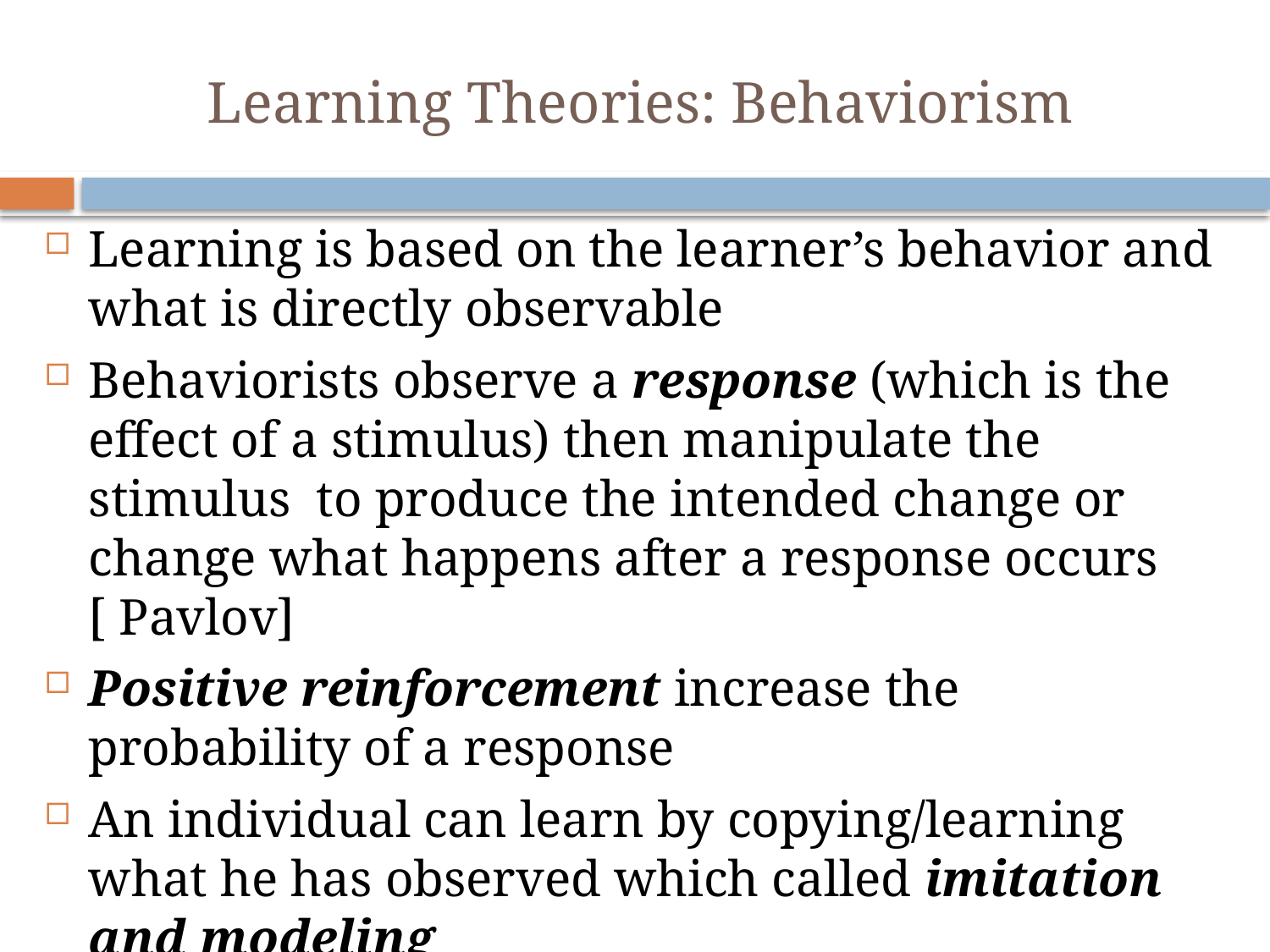

# Learning Theories: Behaviorism
Learning is based on the learner’s behavior and what is directly observable
Behaviorists observe a response (which is the effect of a stimulus) then manipulate the stimulus  to produce the intended change or change what happens after a response occurs [ Pavlov]
Positive reinforcement increase the probability of a response
An individual can learn by copying/learning what he has observed which called imitation and modeling